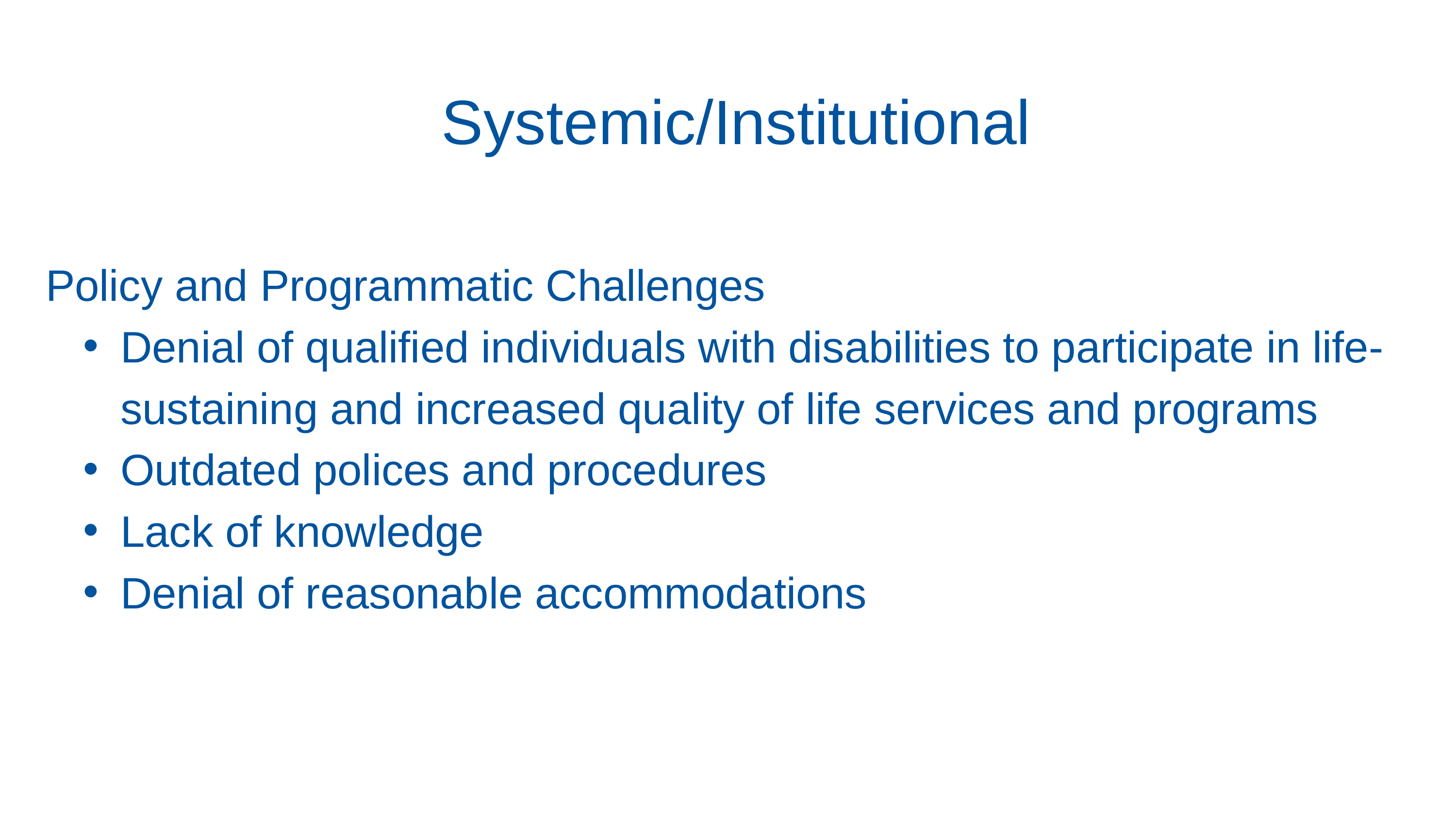

Systemic/Institutional
Policy and Programmatic Challenges
Denial of qualified individuals with disabilities to participate in life-sustaining and increased quality of life services and programs
Outdated polices and procedures
Lack of knowledge
Denial of reasonable accommodations